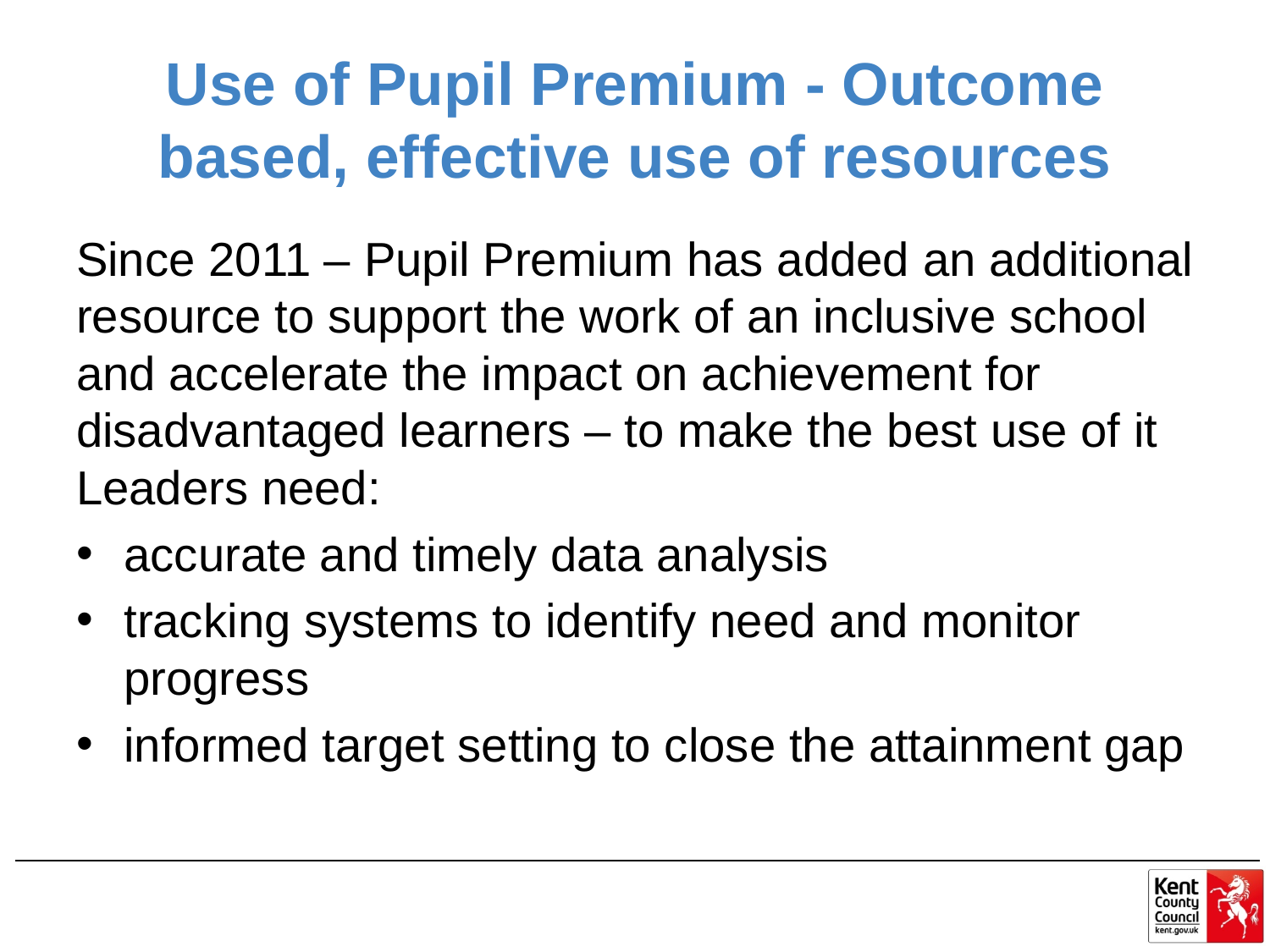

# Use of Pupil Premium - Outcome based, effective use of resources
Since 2011 – Pupil Premium has added an additional resource to support the work of an inclusive school and accelerate the impact on achievement for disadvantaged learners – to make the best use of it Leaders need:
accurate and timely data analysis
tracking systems to identify need and monitor progress
informed target setting to close the attainment gap